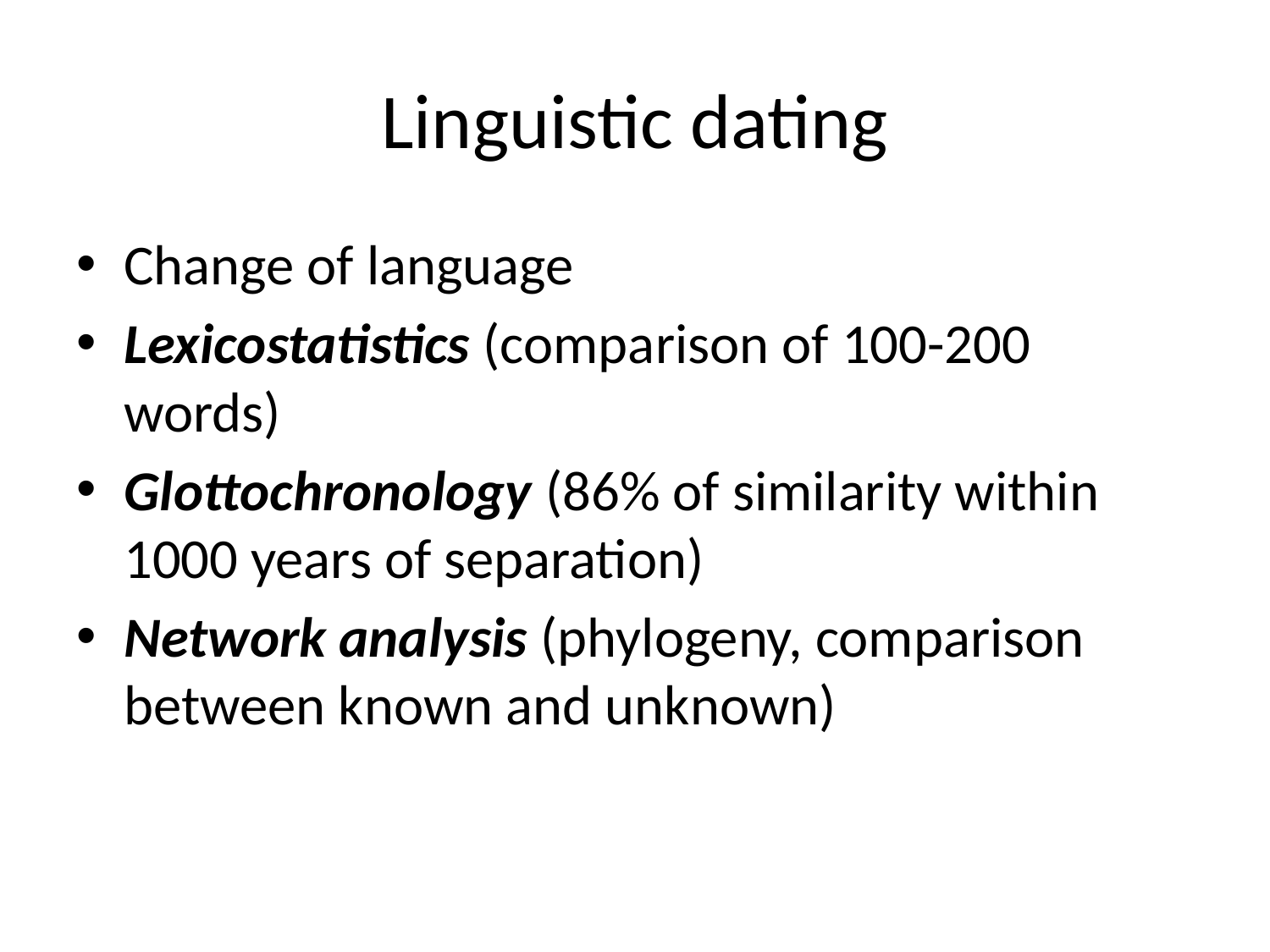

# Linguistic dating
Change of language
Lexicostatistics (comparison of 100-200 words)
Glottochronology (86% of similarity within 1000 years of separation)
Network analysis (phylogeny, comparison between known and unknown)